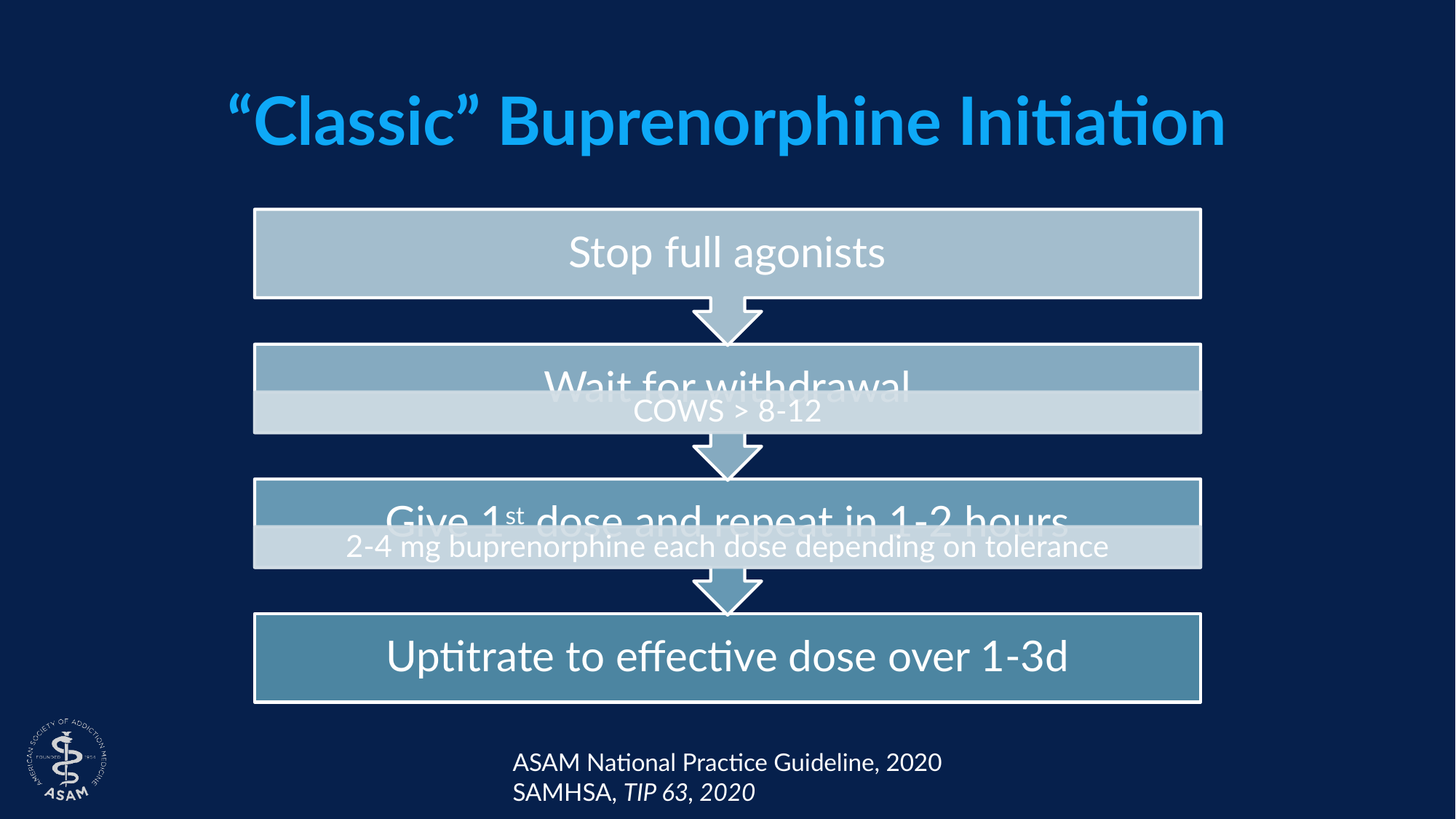

# “Classic” Buprenorphine Initiation
Uptitrate to effective dose over 1-3d
Give 1st dose and repeat in 1-2 hours
2-4 mg buprenorphine each dose depending on tolerance
Wait for withdrawal
COWS > 8-12
Stop full agonists
ASAM National Practice Guideline, 2020
SAMHSA, TIP 63, 2020